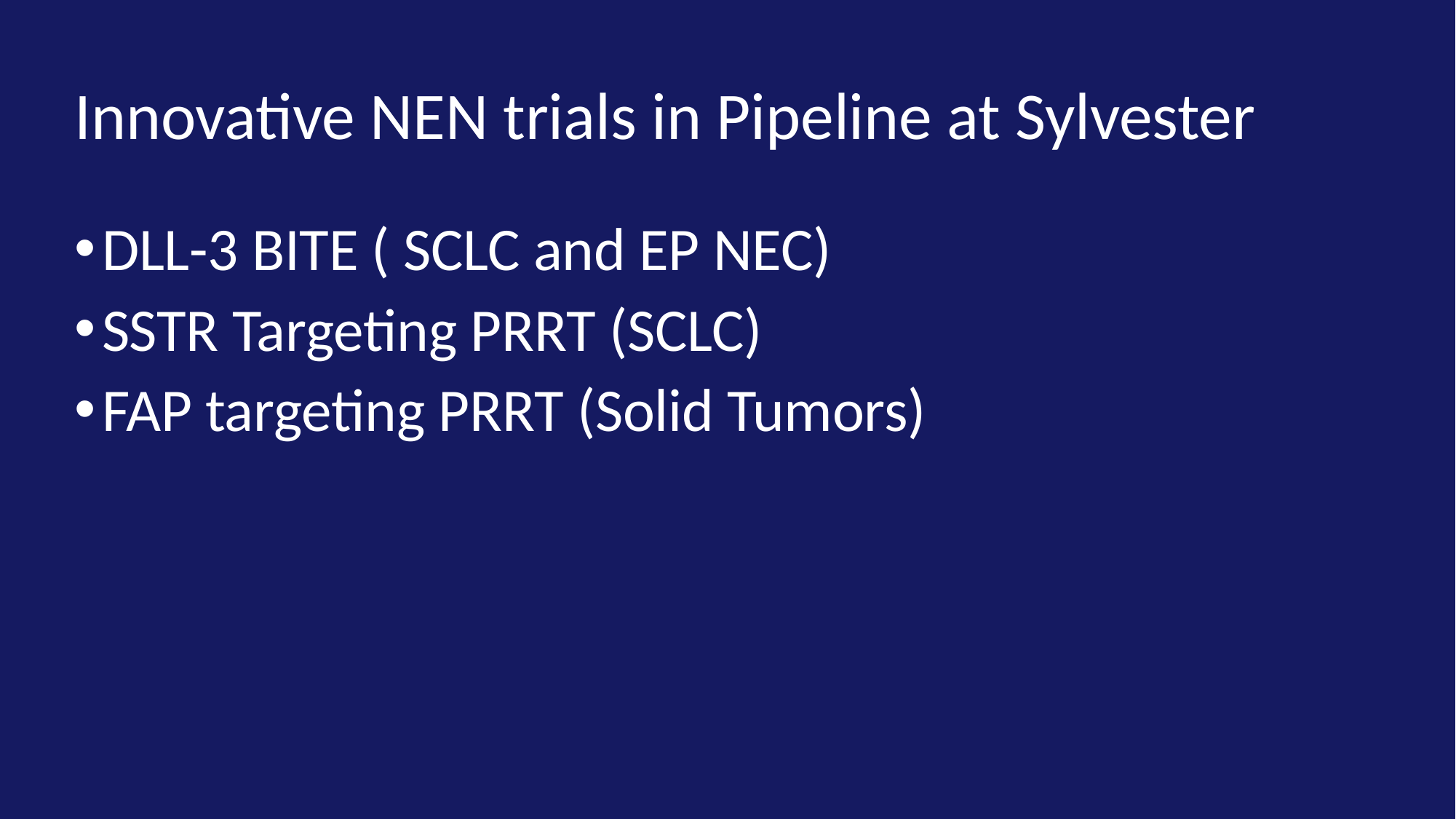

# Innovative NEN trials in Pipeline at Sylvester
DLL-3 BITE ( SCLC and EP NEC)
SSTR Targeting PRRT (SCLC)
FAP targeting PRRT (Solid Tumors)